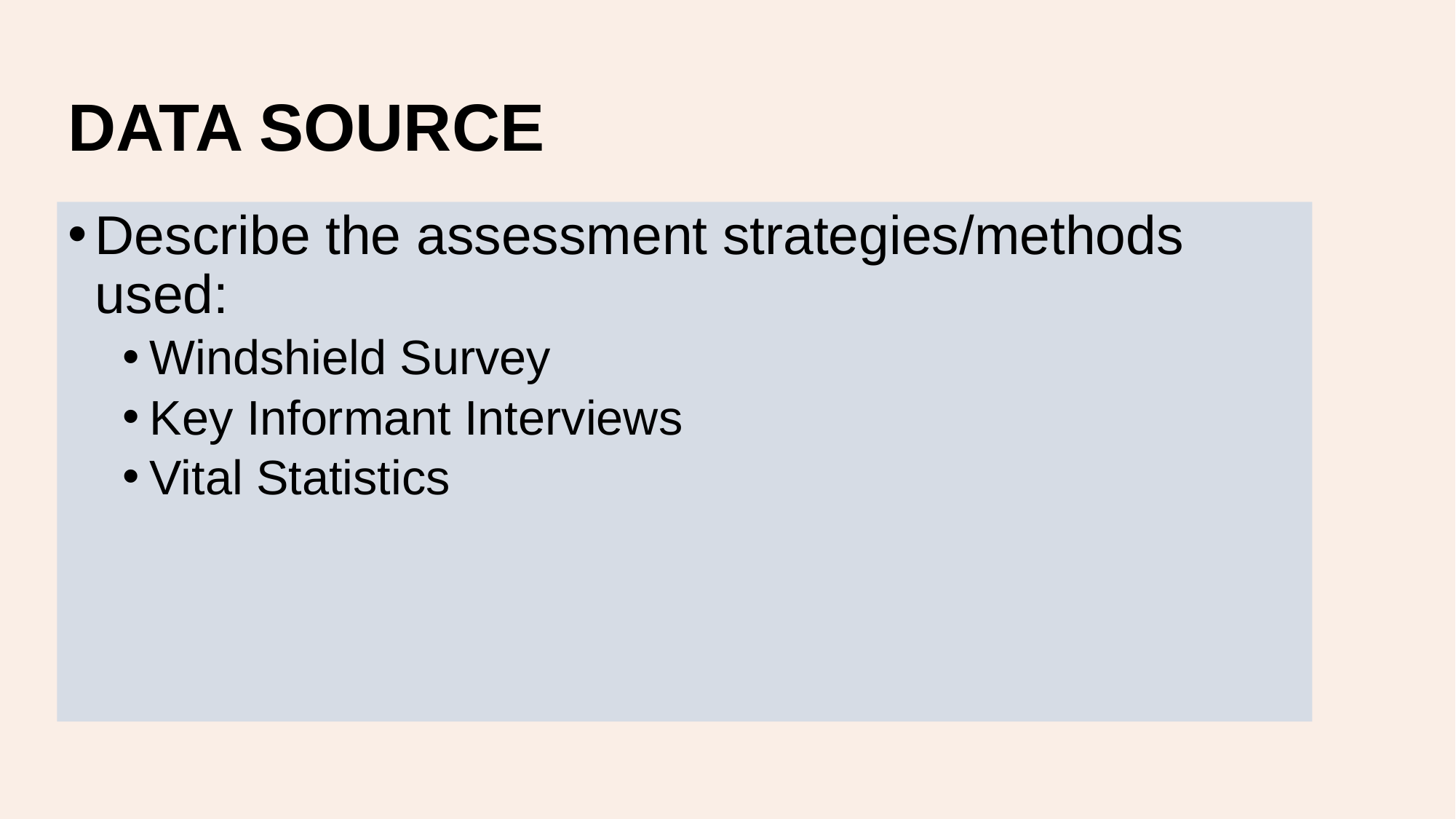

# DATA SOURCE
Describe the assessment strategies/methods used:
Windshield Survey
Key Informant Interviews
Vital Statistics